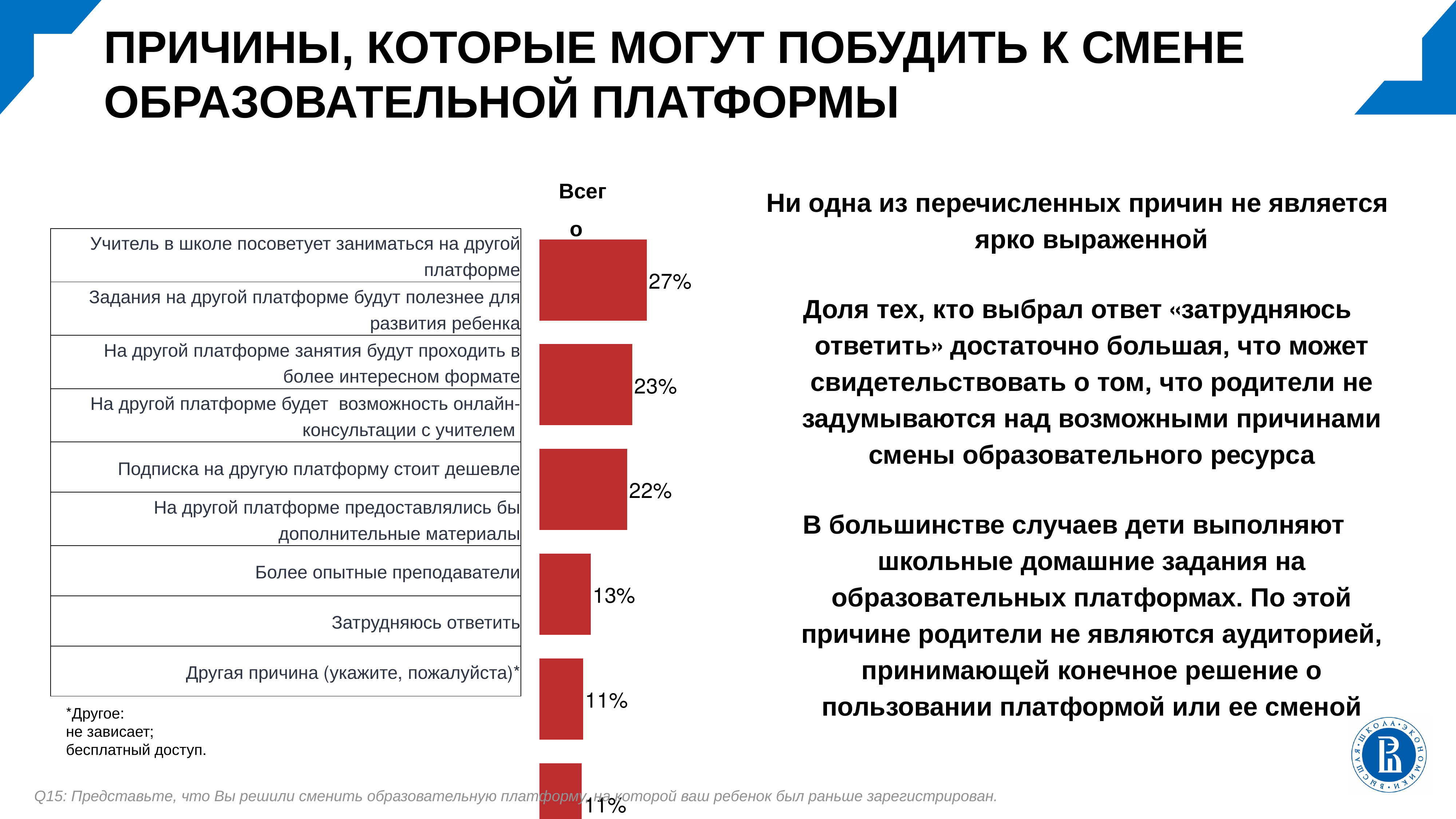

ПРИЧИНЫ, КОТОРЫЕ МОГУТ ПОБУДИТЬ К СМЕНЕ ОБРАЗОВАТЕЛЬНОЙ ПЛАТФОРМЫ
Ни одна из перечисленных причин не является ярко выраженной
Доля тех, кто выбрал ответ «затрудняюсь ответить» достаточно большая, что может свидетельствовать о том, что родители не задумываются над возможными причинами смены образовательного ресурса
В большинстве случаев дети выполняют  школьные домашние задания на образовательных платформах. По этой причине родители не являются аудиторией, принимающей конечное решение о пользовании платформой или ее сменой
Всего

### Chart

| Category | Учи.ру | Якласс | Яндекс.Учебник | Российская электронная школа | Фоксфорд | Мобильное электронное образование | Московская электронная школа | Интернет-урок | IQша |
|---|---|---|---|---|---|---|---|---|---|
| Ряд 1 | 0.268987 | 0.232595 | 0.219937 | 0.128165 | 0.109177 | 0.106013 | 0.098101 | 0.174051 | 0.025316 |
| Учитель в школе посоветует заниматься на другой платформе |
| --- |
| Задания на другой платформе будут полезнее для развития ребенка |
| На другой платформе занятия будут проходить в более интересном формате |
| На другой платформе будет возможность онлайн-консультации с учителем |
| Подписка на другую платформу стоит дешевле |
| На другой платформе предоставлялись бы дополнительные материалы |
| Более опытные преподаватели |
| Затрудняюсь ответить |
| Другая причина (укажите, пожалуйста)\* |
*Другое:
не зависает;
бесплатный доступ.
Q15: Представьте, что Вы решили сменить образовательную платформу, на которой ваш ребенок был раньше зарегистрирован.